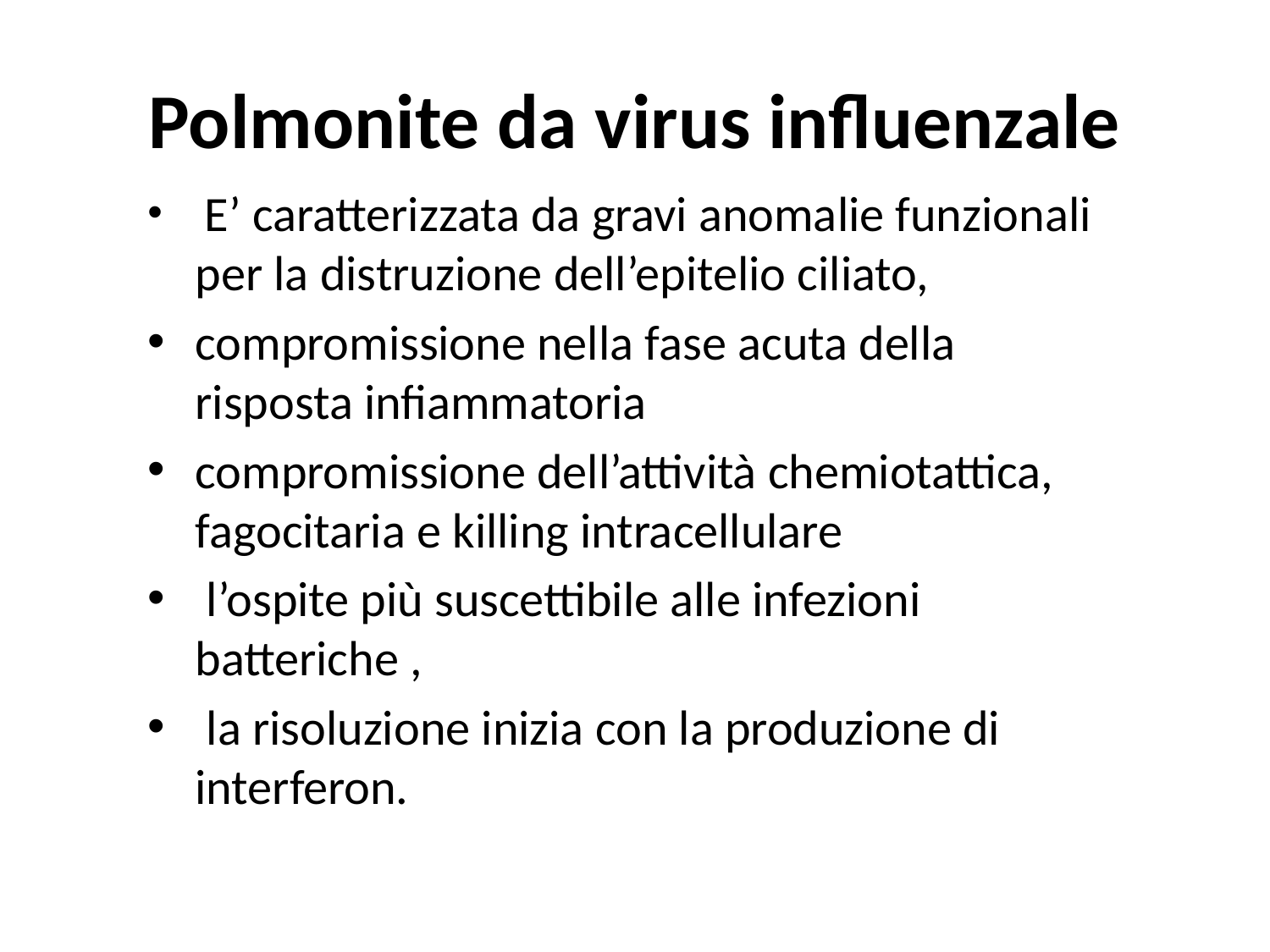

# Polmonite da virus influenzale
 E’ caratterizzata da gravi anomalie funzionali per la distruzione dell’epitelio ciliato,
compromissione nella fase acuta della risposta infiammatoria
compromissione dell’attività chemiotattica, fagocitaria e killing intracellulare
 l’ospite più suscettibile alle infezioni batteriche ,
 la risoluzione inizia con la produzione di interferon.